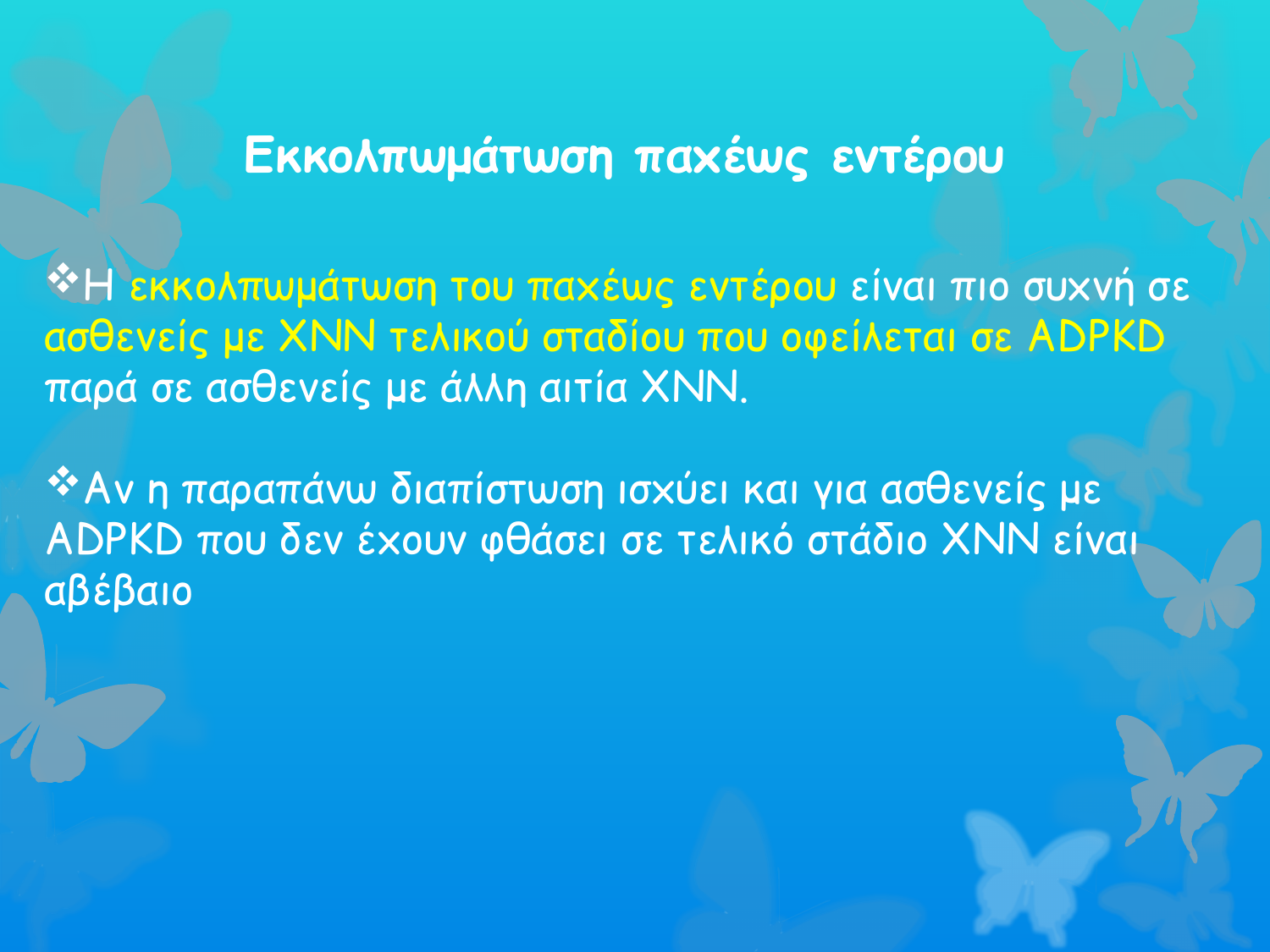

Εκκολπωμάτωση παχέως εντέρου

Η εκκολπωμάτωση του παχέως εντέρου είναι πιο συχνή σε ασθενείς με ΧΝΝ τελικού σταδίου που οφείλεται σε ADPKD παρά σε ασθενείς με άλλη αιτία ΧΝΝ.

Αν η παραπάνω διαπίστωση ισχύει και για ασθενείς με ADPKD που δεν έχουν φθάσει σε τελικό στάδιο ΧΝΝ είναι αβέβαιο